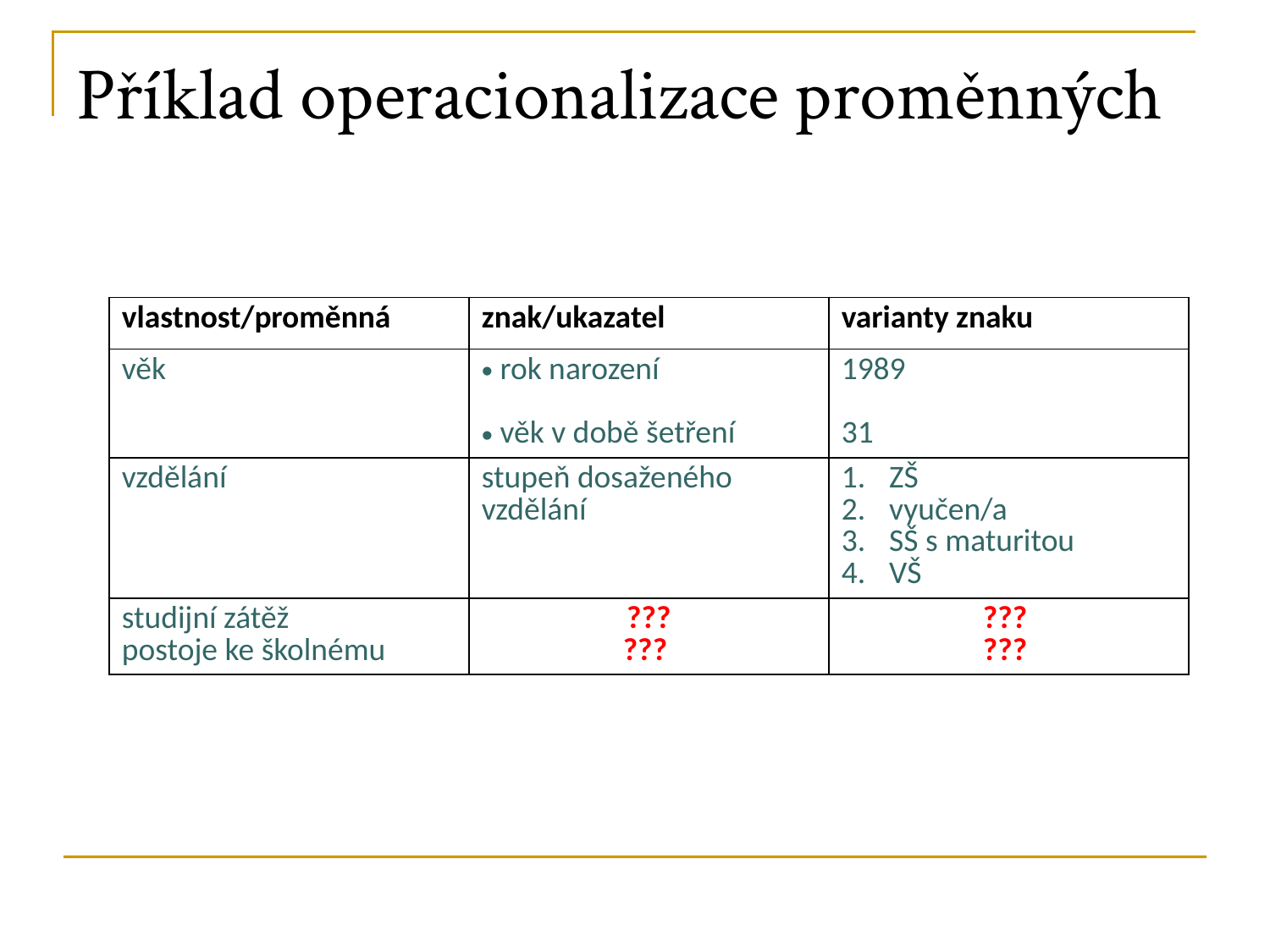

# Příklad operacionalizace proměnných
| vlastnost/proměnná | znak/ukazatel | varianty znaku |
| --- | --- | --- |
| věk | rok narození věk v době šetření | 1989 31 |
| vzdělání | stupeň dosaženého vzdělání | ZŠ vyučen/a SŠ s maturitou VŠ |
| studijní zátěž postoje ke školnému | ??? ??? | ??? ??? |